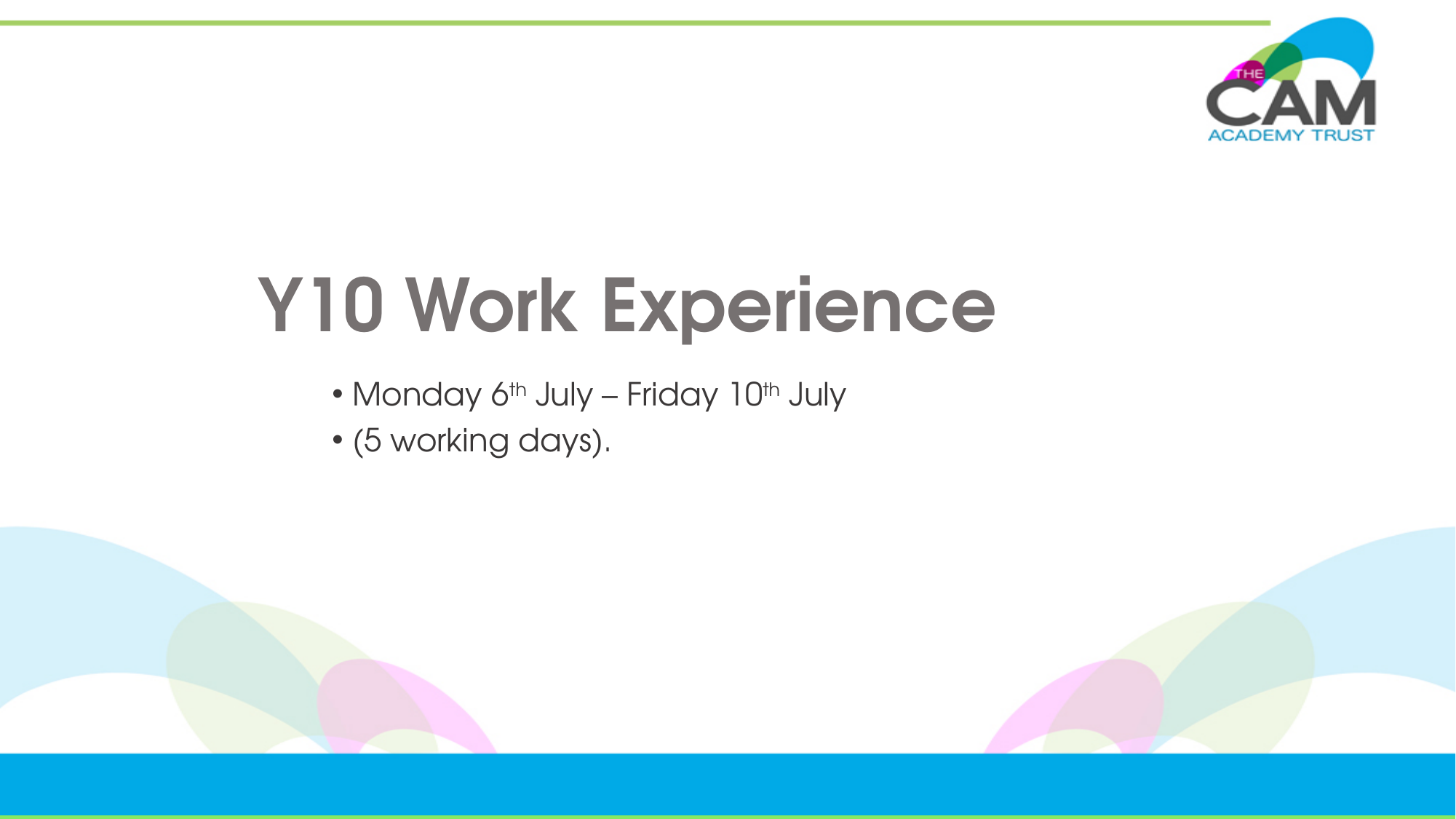

Y10 Work Experience
Monday 6th July – Friday 10th July
(5 working days).